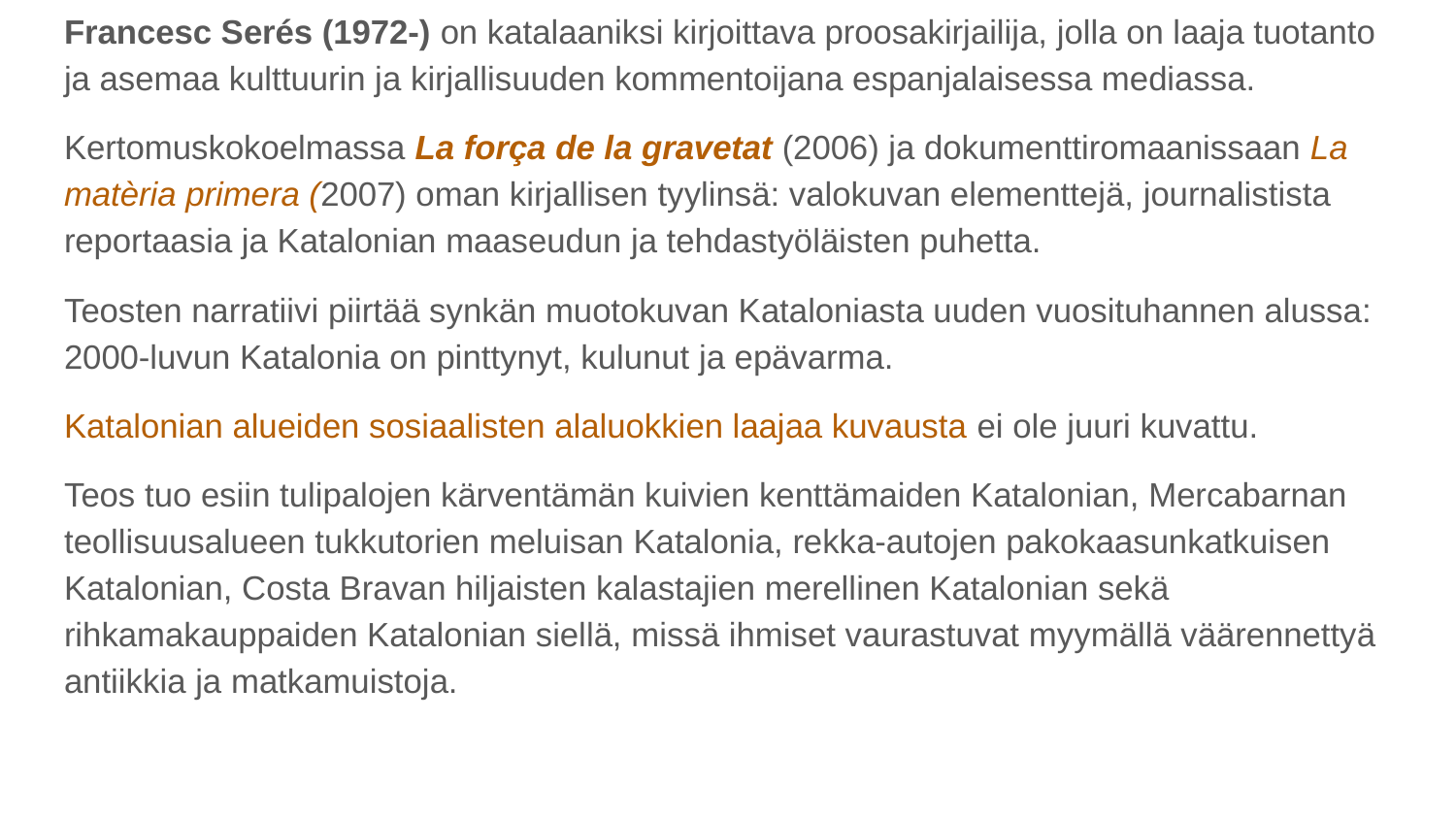

Francesc Serés (1972-) on katalaaniksi kirjoittava proosakirjailija, jolla on laaja tuotanto ja asemaa kulttuurin ja kirjallisuuden kommentoijana espanjalaisessa mediassa.
Kertomuskokoelmassa La força de la gravetat (2006) ja dokumenttiromaanissaan La matèria primera (2007) oman kirjallisen tyylinsä: valokuvan elementtejä, journalistista reportaasia ja Katalonian maaseudun ja tehdastyöläisten puhetta.
Teosten narratiivi piirtää synkän muotokuvan Kataloniasta uuden vuosituhannen alussa: 2000-luvun Katalonia on pinttynyt, kulunut ja epävarma.
Katalonian alueiden sosiaalisten alaluokkien laajaa kuvausta ei ole juuri kuvattu.
Teos tuo esiin tulipalojen kärventämän kuivien kenttämaiden Katalonian, Mercabarnan teollisuusalueen tukkutorien meluisan Katalonia, rekka-autojen pakokaasunkatkuisen Katalonian, Costa Bravan hiljaisten kalastajien merellinen Katalonian sekä rihkamakauppaiden Katalonian siellä, missä ihmiset vaurastuvat myymällä väärennettyä antiikkia ja matkamuistoja.
#